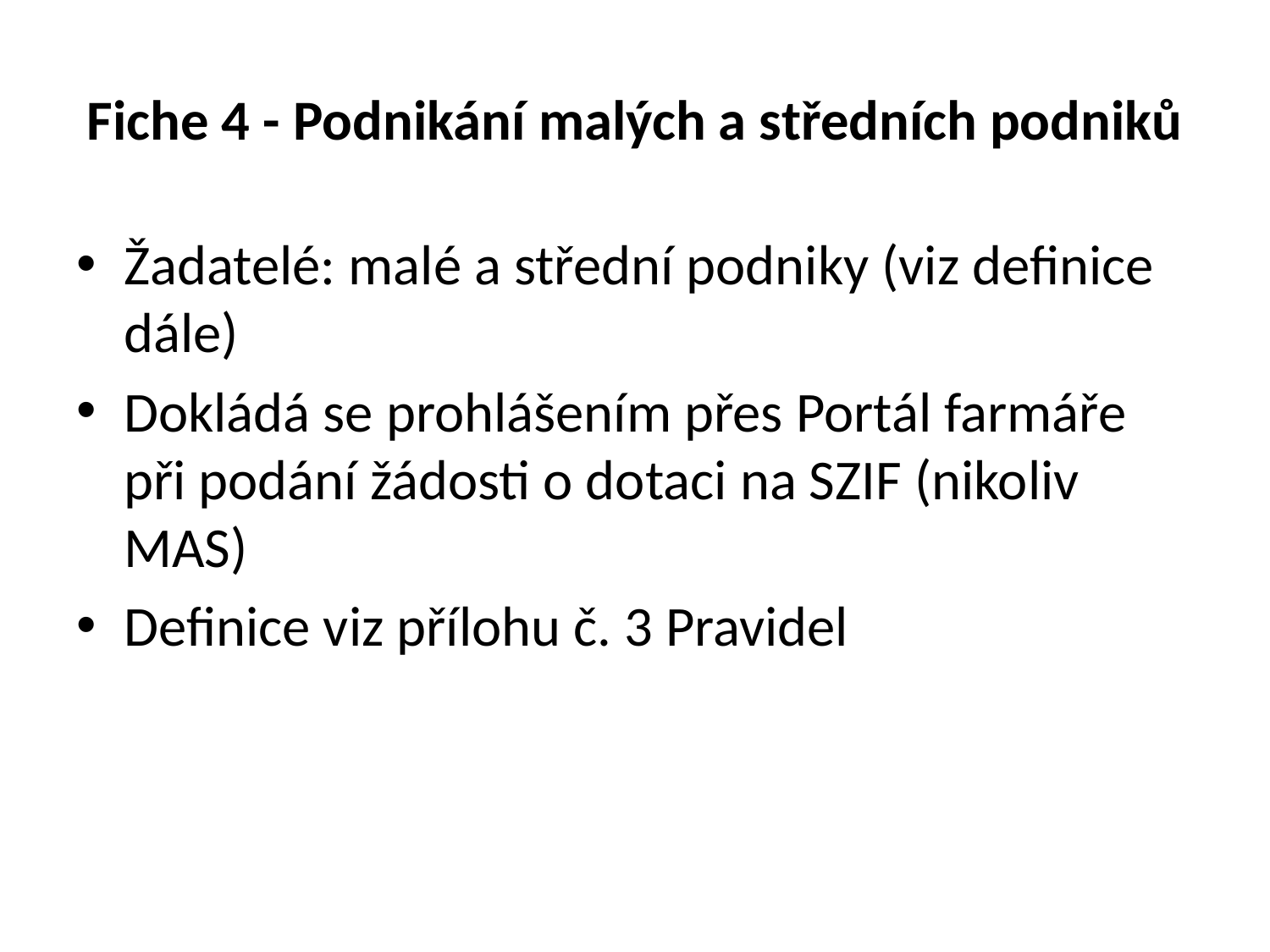

# Fiche 4 - Podnikání malých a středních podniků
Žadatelé: malé a střední podniky (viz definice dále)
Dokládá se prohlášením přes Portál farmáře při podání žádosti o dotaci na SZIF (nikoliv MAS)
Definice viz přílohu č. 3 Pravidel